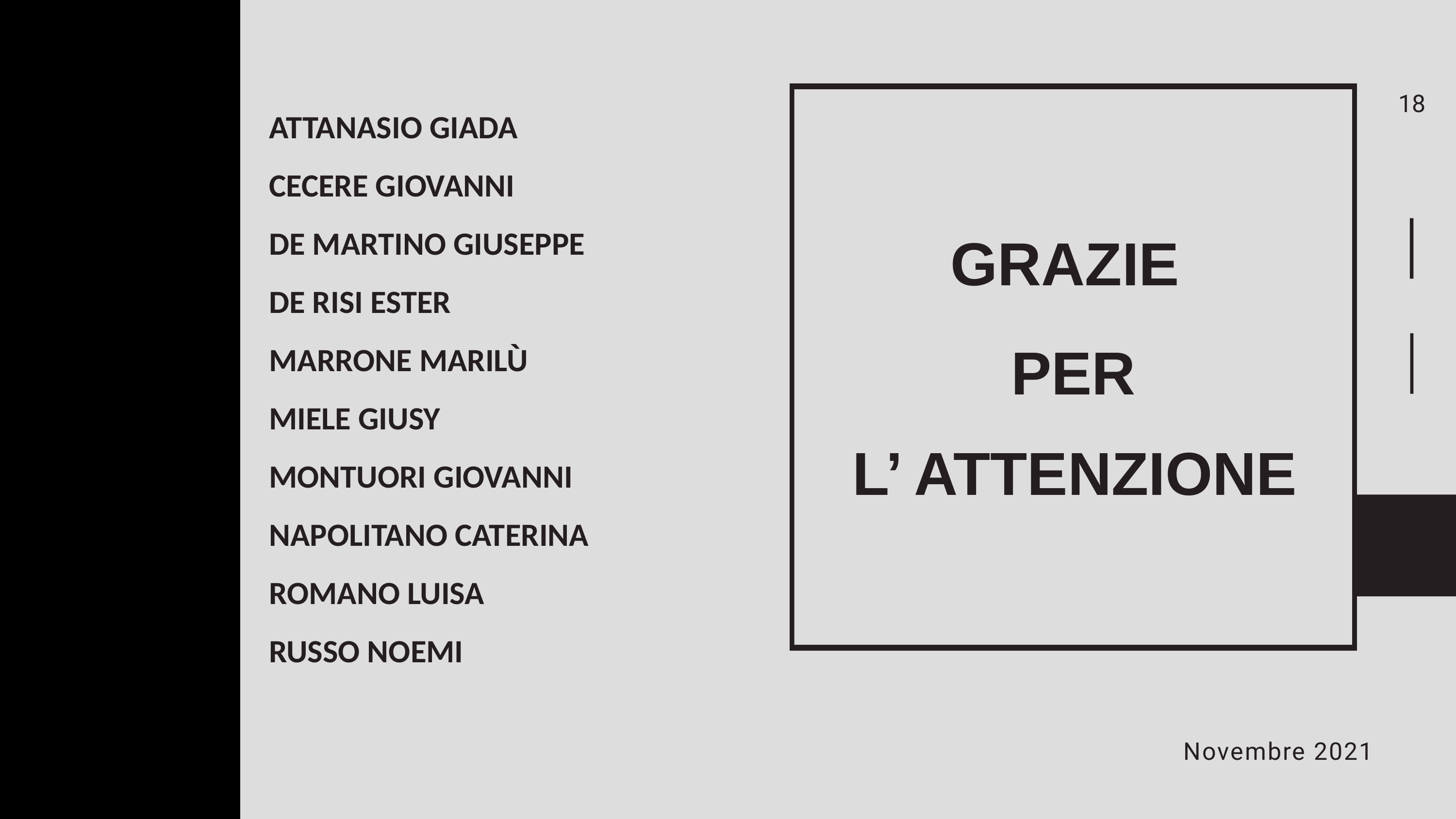

ATTANASIO GIADA
CECERE GIOVANNI
DE MARTINO GIUSEPPE
DE RISI ESTER
MARRONE MARILù
MIELE GIUSY
MONTUORI GIOVANNI
NAPOLITANO CATERINA
ROMANO LUISA
RUSSO NOEMI

18
GRAZIE
PER

L’ ATTENZIONE

Novembre 2021